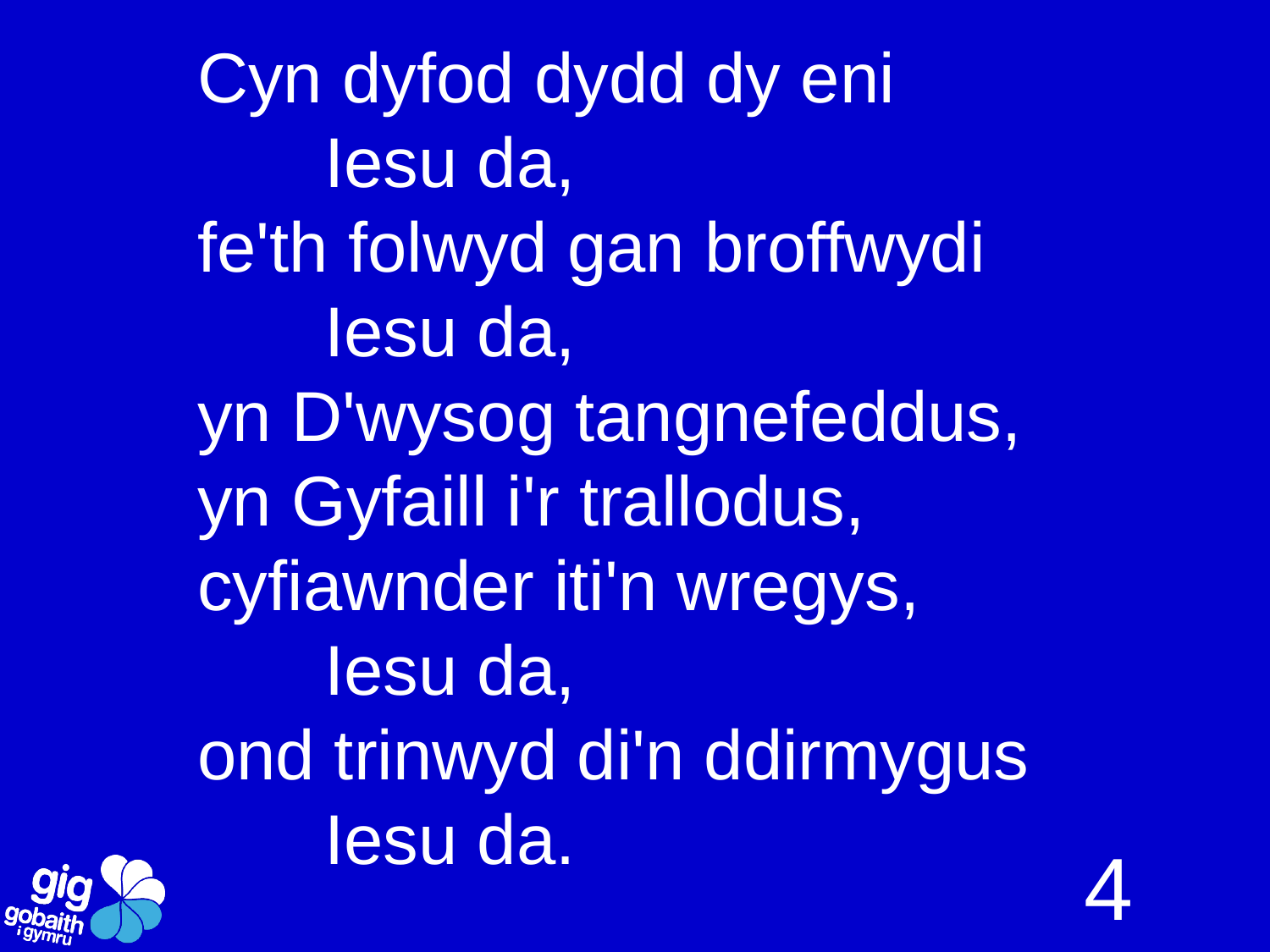

Cyn dyfod dydd dy eni
	Iesu da,
fe'th folwyd gan broffwydi
	Iesu da,
yn D'wysog tangnefeddus,
yn Gyfaill i'r trallodus,
cyfiawnder iti'n wregys,
	Iesu da,
ond trinwyd di'n ddirmygus
	Iesu da.
4